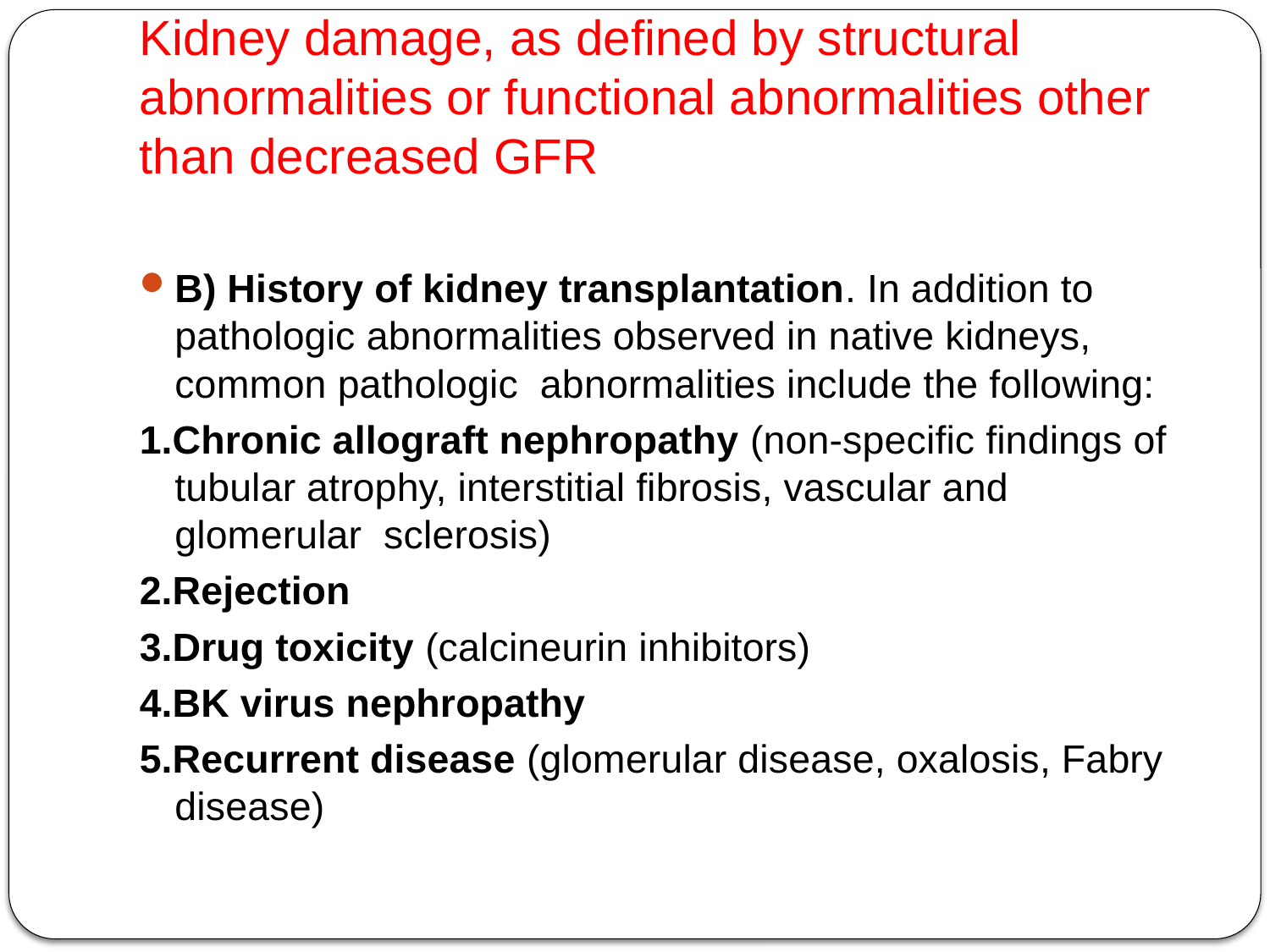

# Kidney damage, as defined by structural abnormalities or functional abnormalities other than decreased GFR

B) History of kidney transplantation. In addition to pathologic abnormalities observed in native kidneys, common pathologic  abnormalities include the following:
1.Chronic allograft nephropathy (non-specific findings of  tubular atrophy, interstitial fibrosis, vascular and glomerular  sclerosis)
2.Rejection
3.Drug toxicity (calcineurin inhibitors)
4.BK virus nephropathy
5.Recurrent disease (glomerular disease, oxalosis, Fabry  disease)